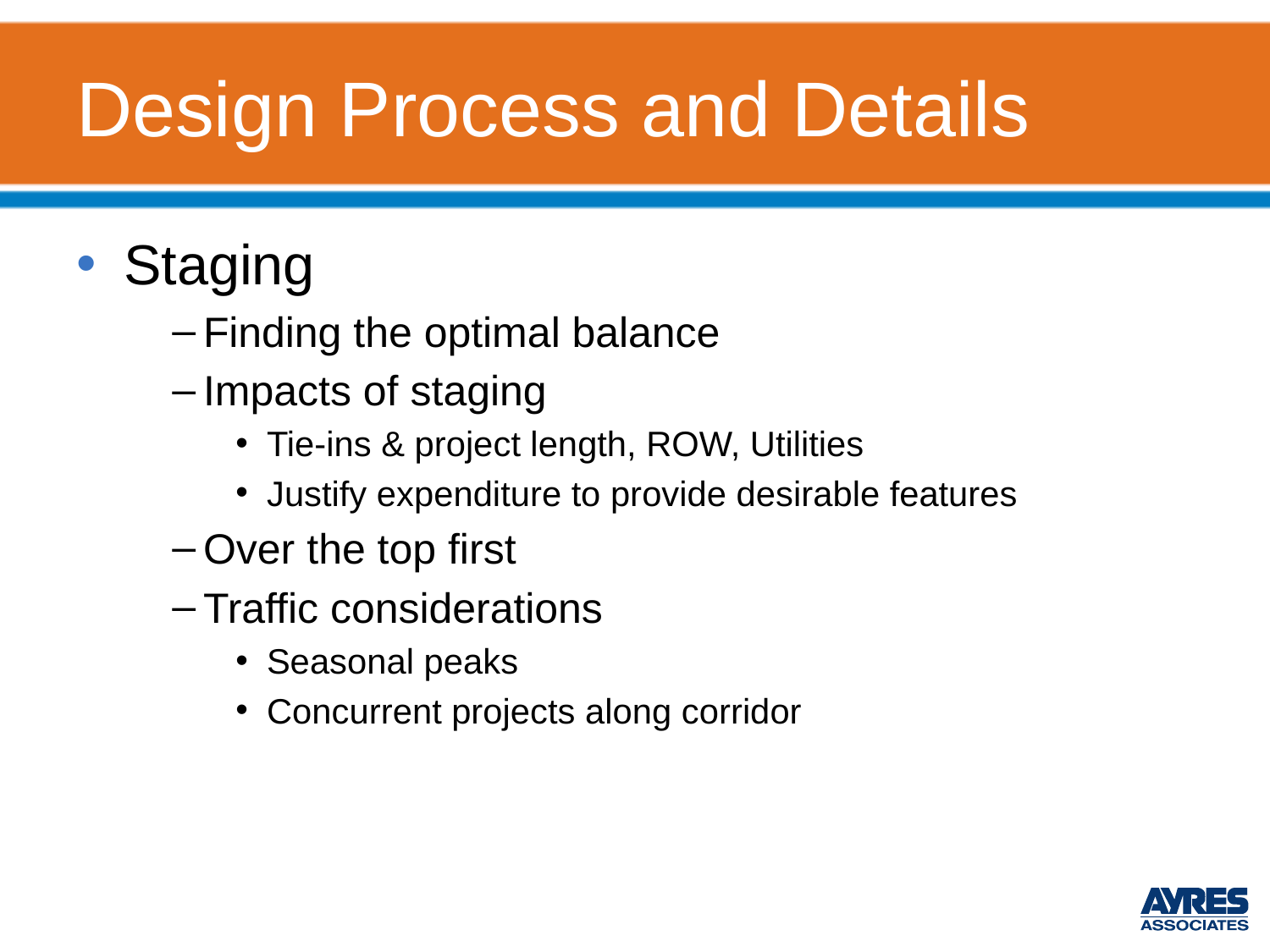

# Design Process and Details
Staging
Finding the optimal balance
Impacts of staging
Tie-ins & project length, ROW, Utilities
Justify expenditure to provide desirable features
Over the top first
Traffic considerations
Seasonal peaks
Concurrent projects along corridor